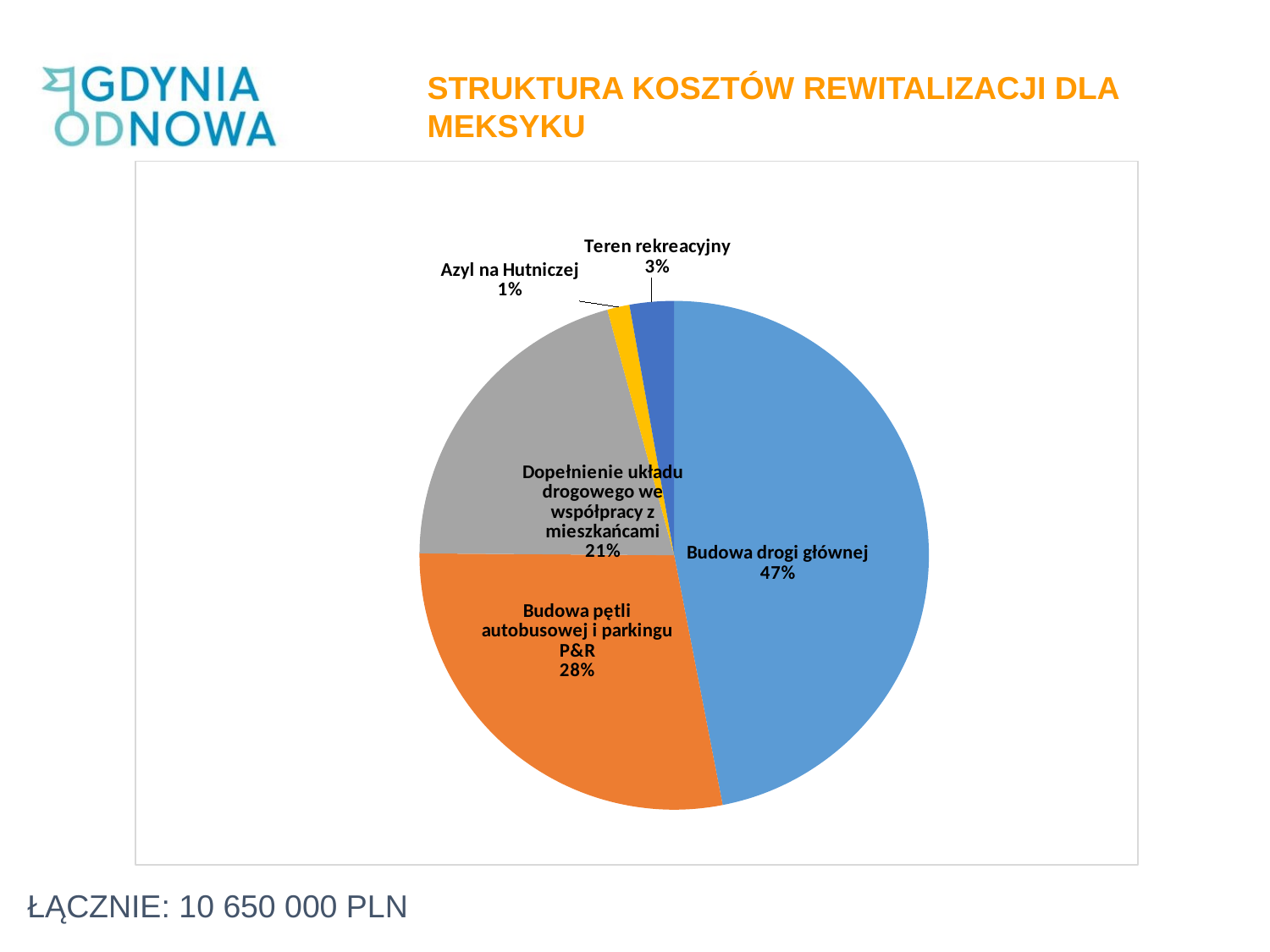

STRUKTURA KOSZTÓW REWITALIZACJI DLA MEKSYKU

### Chart:

| Category |  |
|---|---|
| Budowa drogi głównej | 5000.0 |
| Budowa pętli autobusowej i parkingu P&R | 3000.0 |
| Dopełnienie układu drogowego we współpracy z mieszkańcami | 2200.0 |
| Azyl na Hutniczej | 150.0 |
| Teren rekreacyjny | 300.0 |
ŁĄCZNIE: 10 650 000 PLN